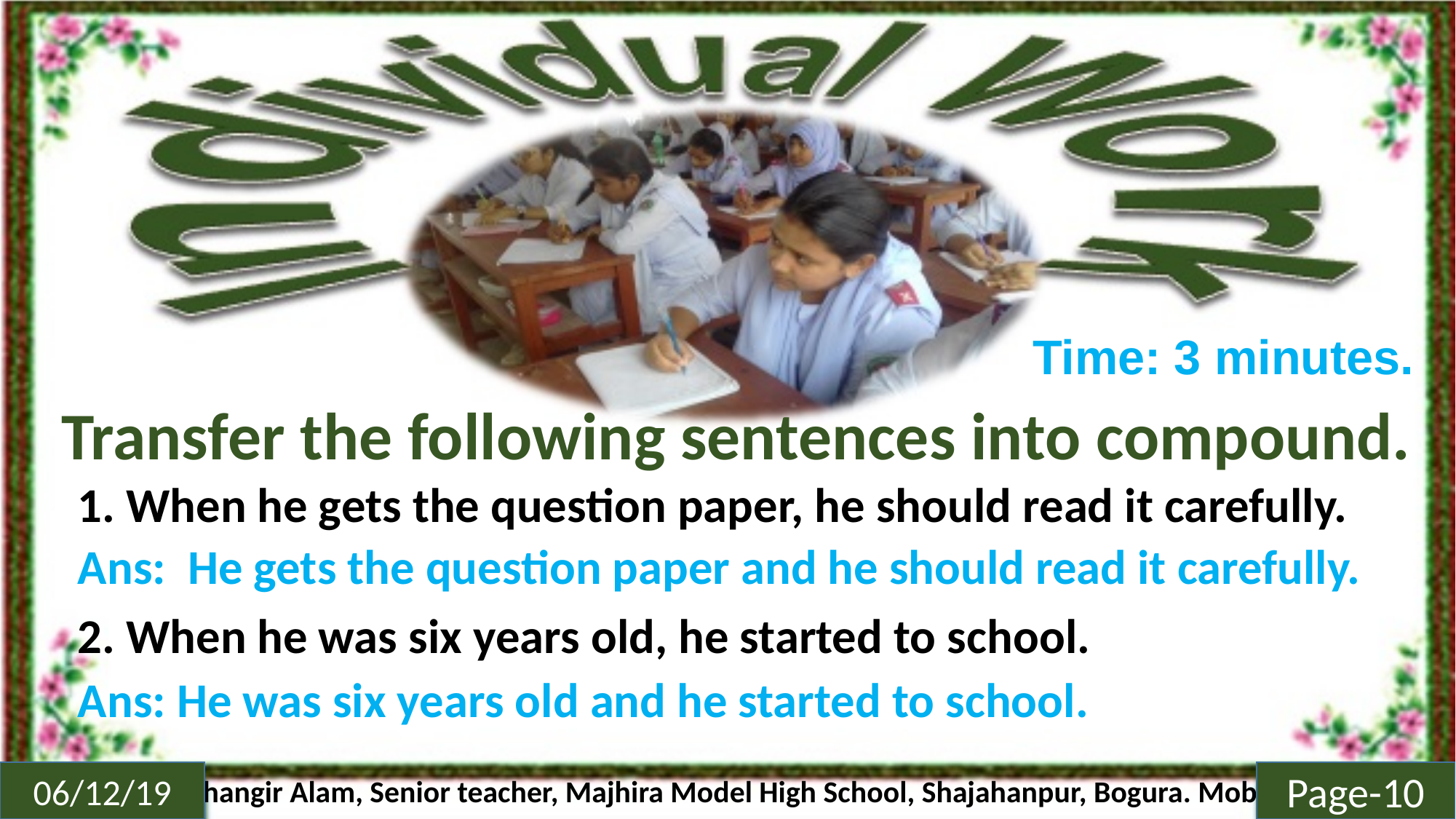

Time: 3 minutes.
Transfer the following sentences into compound.
1. When he gets the question paper, he should read it carefully.
Ans:  He gets the question paper and he should read it carefully.
2. When he was six years old, he started to school.
Ans: He was six years old and he started to school.
Page-10
06/12/19
Md. Jahangir Alam, Senior teacher, Majhira Model High School, Shajahanpur, Bogura. Mob: 01719-944601